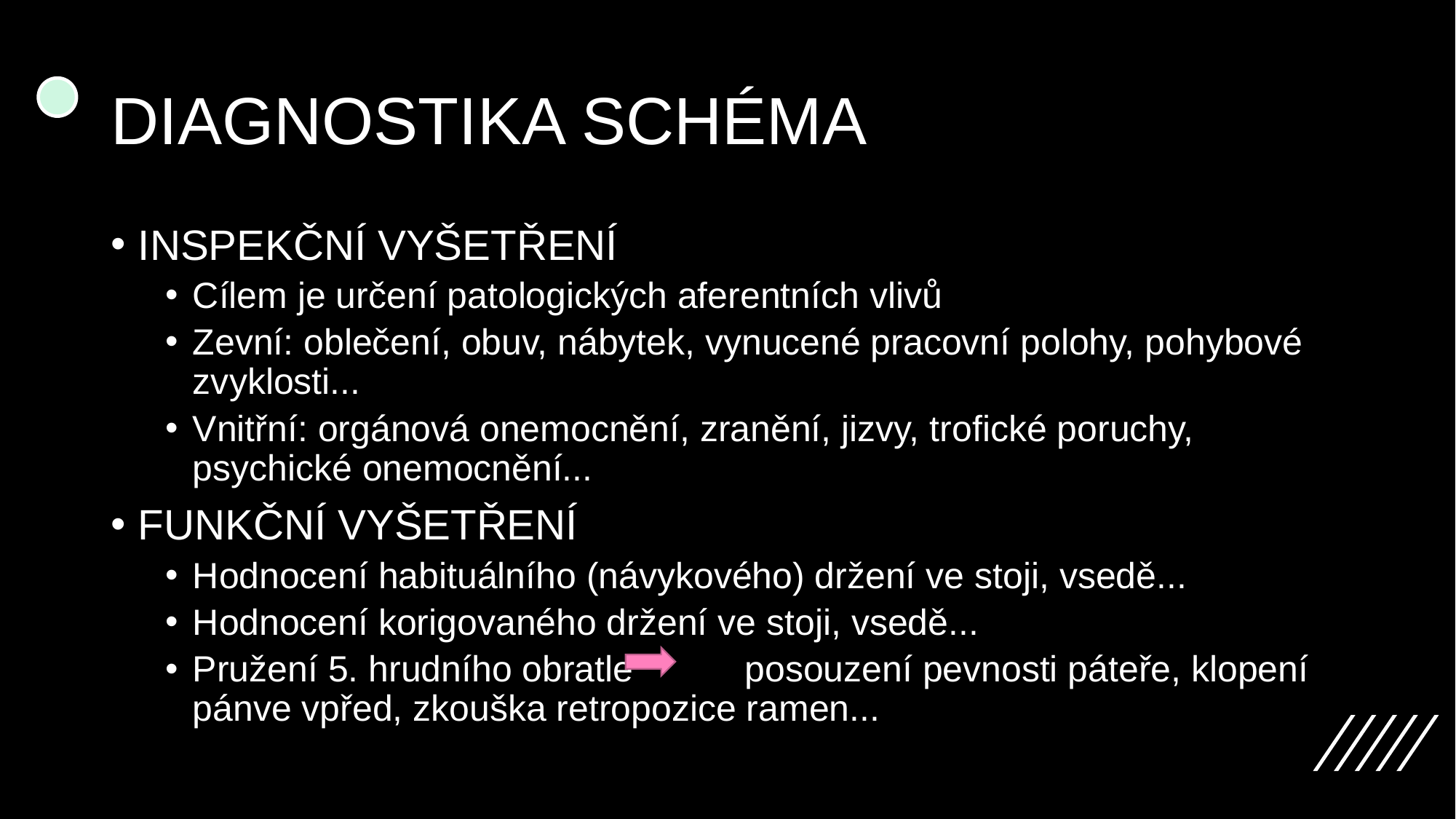

# DIAGNOSTIKA SCHÉMA
INSPEKČNÍ VYŠETŘENÍ
Cílem je určení patologických aferentních vlivů
Zevní: oblečení, obuv, nábytek, vynucené pracovní polohy, pohybové zvyklosti...
Vnitřní: orgánová onemocnění, zranění, jizvy, trofické poruchy, psychické onemocnění...
FUNKČNÍ VYŠETŘENÍ
Hodnocení habituálního (návykového) držení ve stoji, vsedě...
Hodnocení korigovaného držení ve stoji, vsedě...
Pružení 5. hrudního obratle           posouzení pevnosti páteře, klopení pánve vpřed, zkouška retropozice ramen...